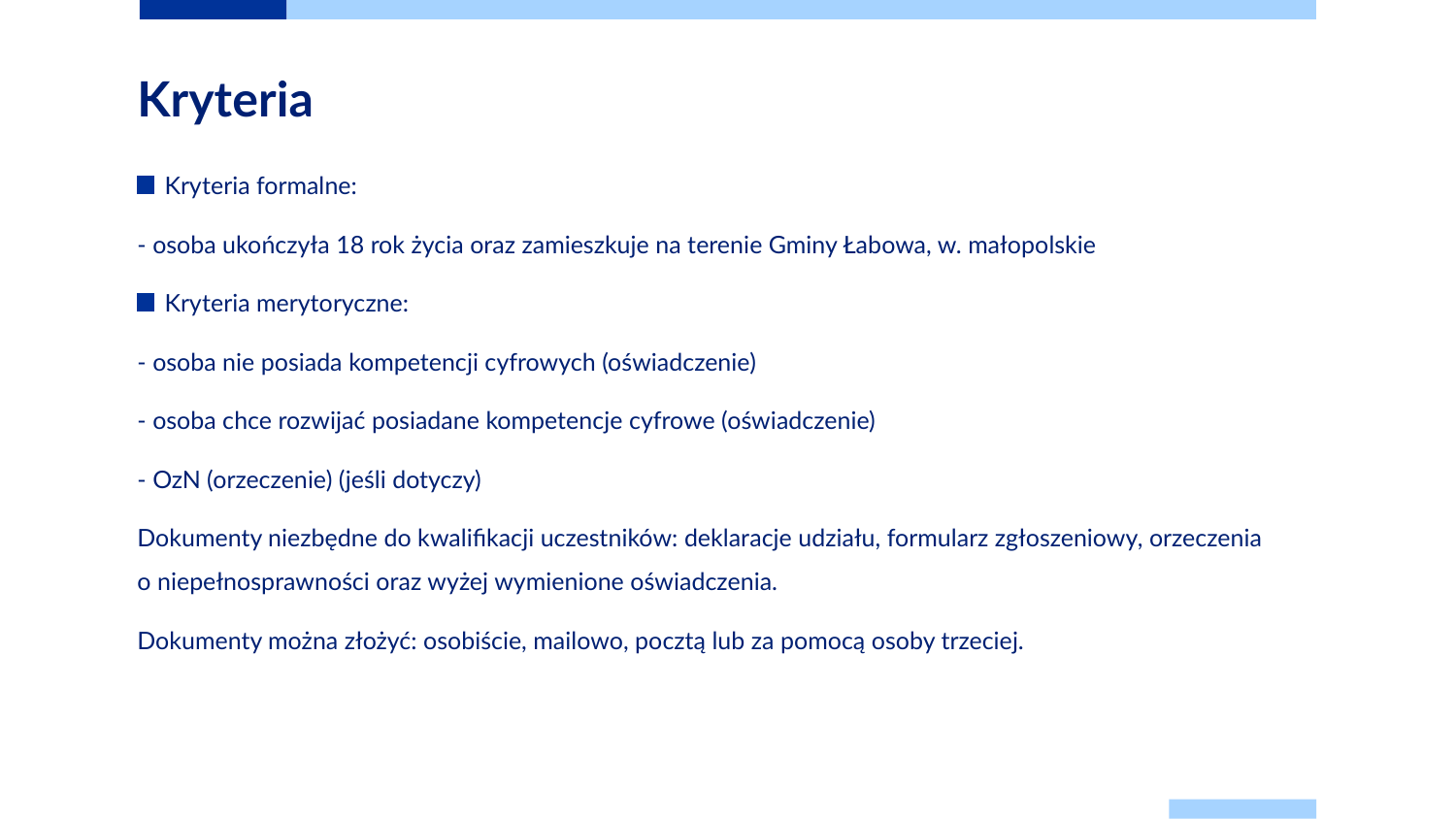

# Kryteria
Kryteria formalne:
- osoba ukończyła 18 rok życia oraz zamieszkuje na terenie Gminy Łabowa, w. małopolskie
Kryteria merytoryczne:
- osoba nie posiada kompetencji cyfrowych (oświadczenie)
- osoba chce rozwijać posiadane kompetencje cyfrowe (oświadczenie)
- OzN (orzeczenie) (jeśli dotyczy)
Dokumenty niezbędne do kwalifikacji uczestników: deklaracje udziału, formularz zgłoszeniowy, orzeczenia
o niepełnosprawności oraz wyżej wymienione oświadczenia.
Dokumenty można złożyć: osobiście, mailowo, pocztą lub za pomocą osoby trzeciej.